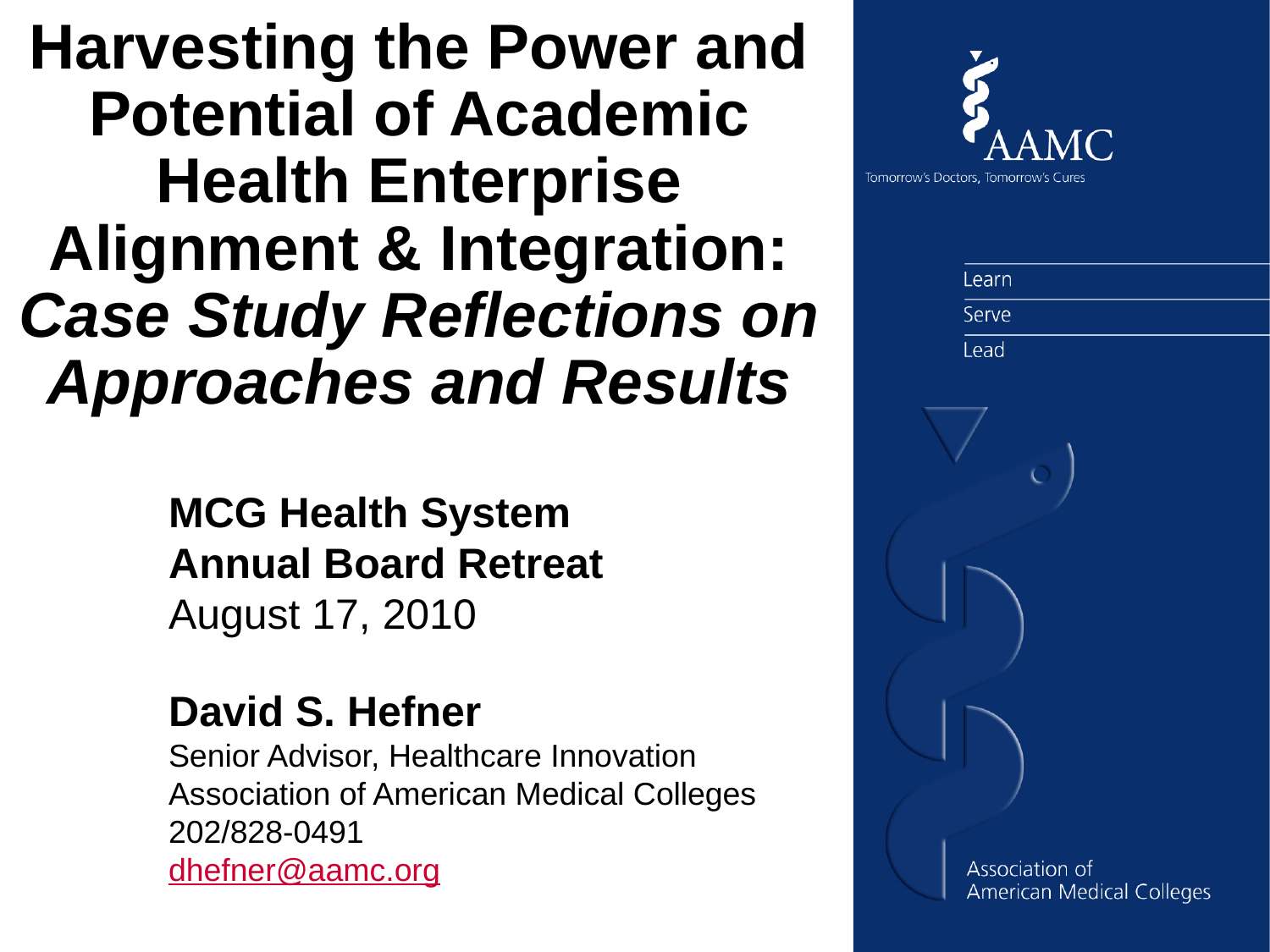

Harvesting the Power and Potential of Academic Health Enterprise Alignment & Integration: Case Study Reflections on Approaches and Results

g

MCG Health System
Annual Board Retreat
August 17, 2010

David S. Hefner
Senior Advisor, Healthcare Innovation
Association of American Medical Colleges
202/828-0491
dhefner@aamc.org

(Please Note:  This presentation does not
represent an endorsement by the AAMC)